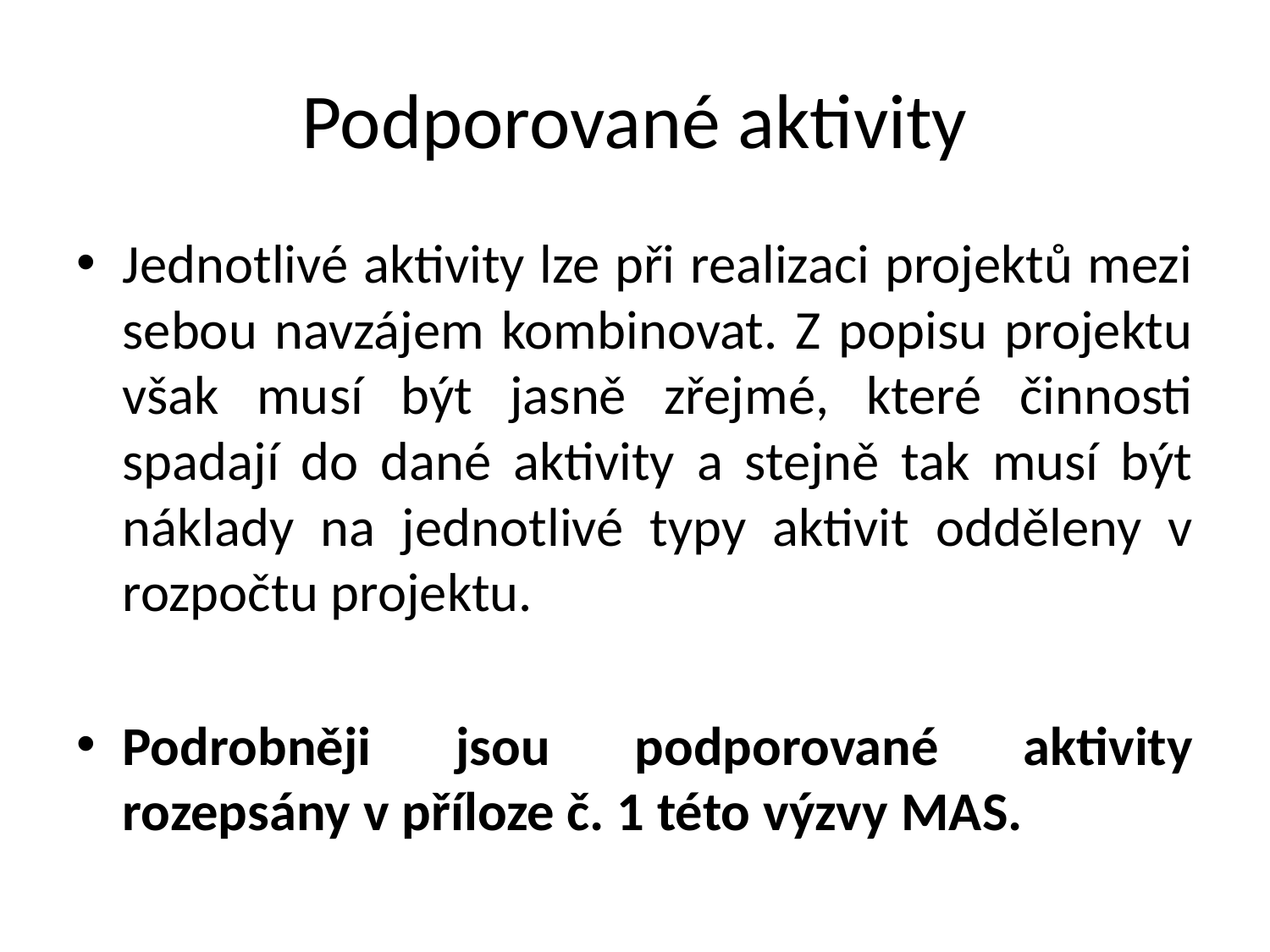

# Podporované aktivity
Jednotlivé aktivity lze při realizaci projektů mezi sebou navzájem kombinovat. Z popisu projektu však musí být jasně zřejmé, které činnosti spadají do dané aktivity a stejně tak musí být náklady na jednotlivé typy aktivit odděleny v rozpočtu projektu.

Podrobněji jsou podporované aktivity rozepsány v příloze č. 1 této výzvy MAS.